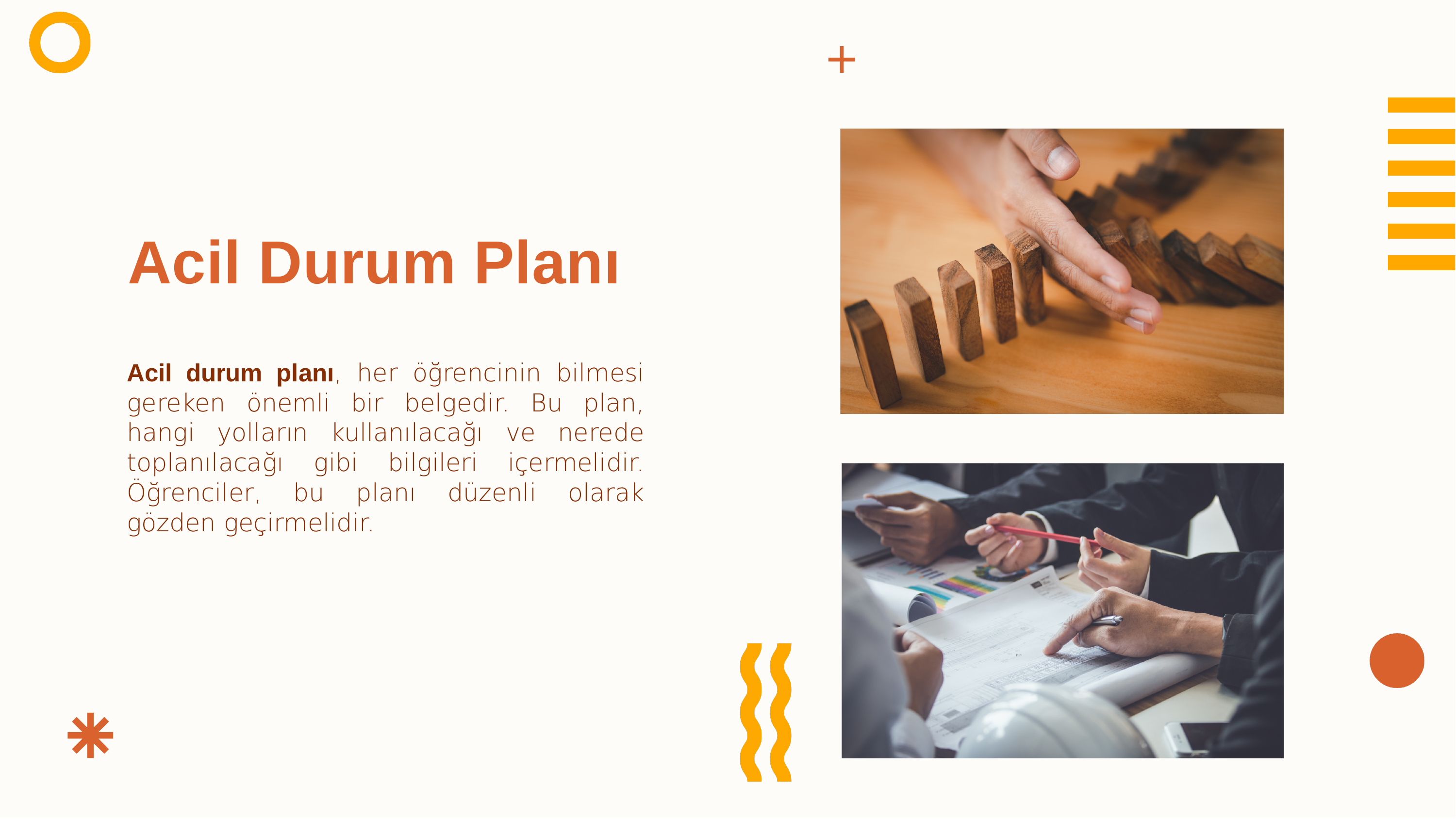

Acil Durum Planı

Acil durum planı, her öğrencinin bilmesi gereken önemli bir belgedir. Bu plan, hangi yolların kullanılacağı ve nerede toplanılacağı gibi bilgileri içermelidir. Öğrenciler, bu planı düzenli olarak gözden geçirmelidir.